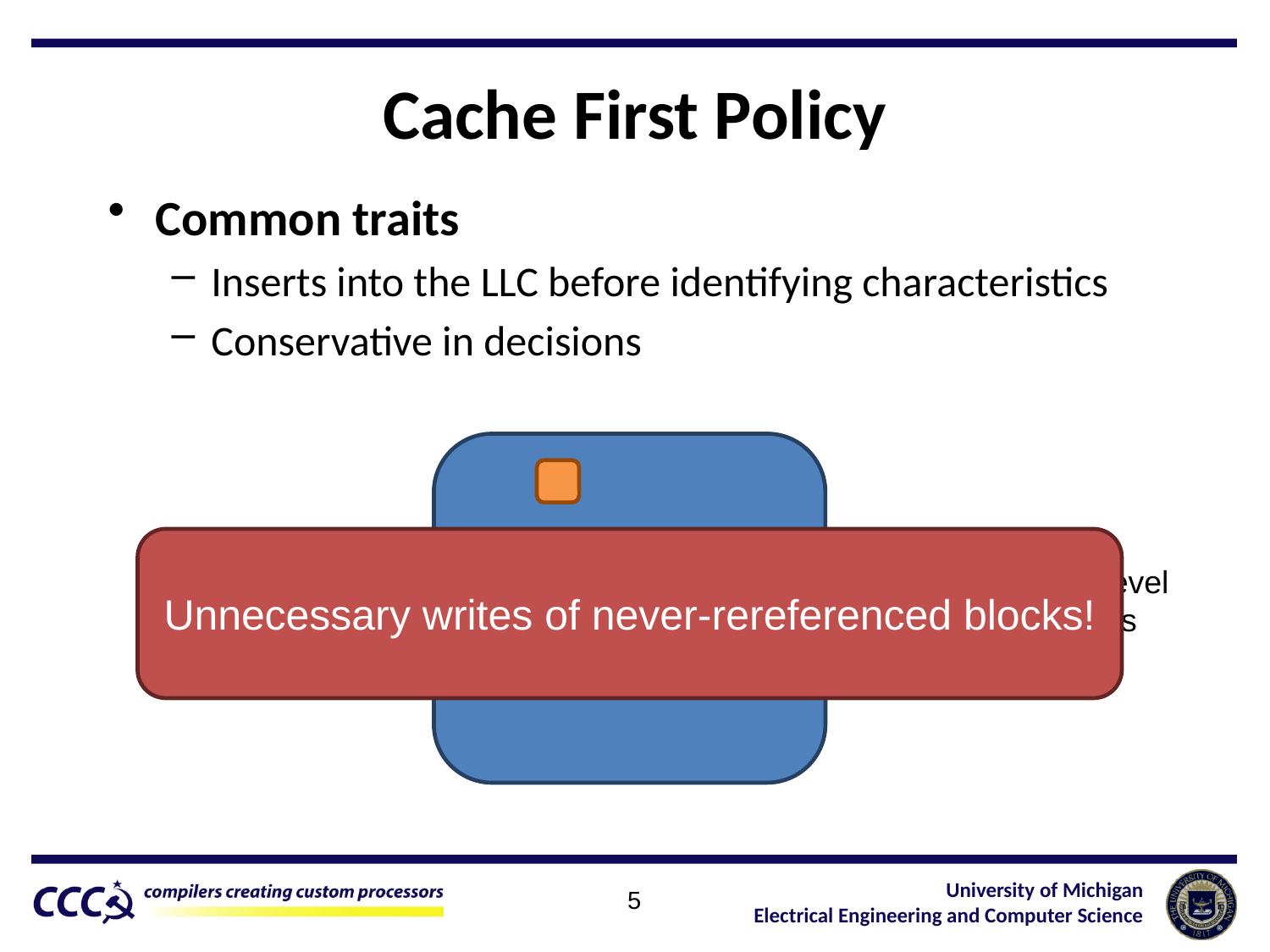

# Cache First Policy
Common traits
Inserts into the LLC before identifying characteristics
Conservative in decisions
LLC

Unnecessary writes of never-rereferenced blocks!
Upper Level
Caches

5